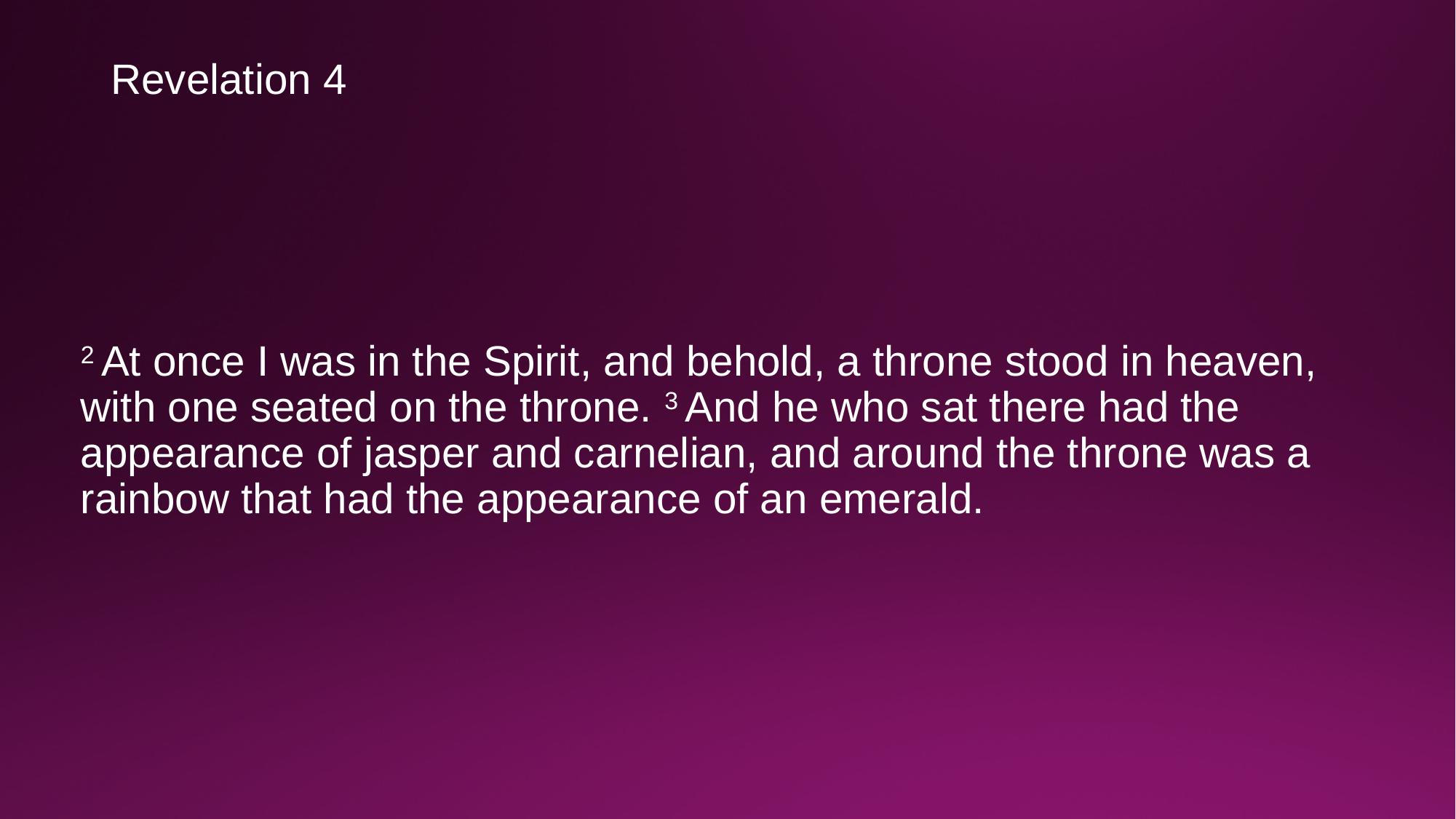

# Revelation 4
2 At once I was in the Spirit, and behold, a throne stood in heaven, with one seated on the throne. 3 And he who sat there had the appearance of jasper and carnelian, and around the throne was a rainbow that had the appearance of an emerald.